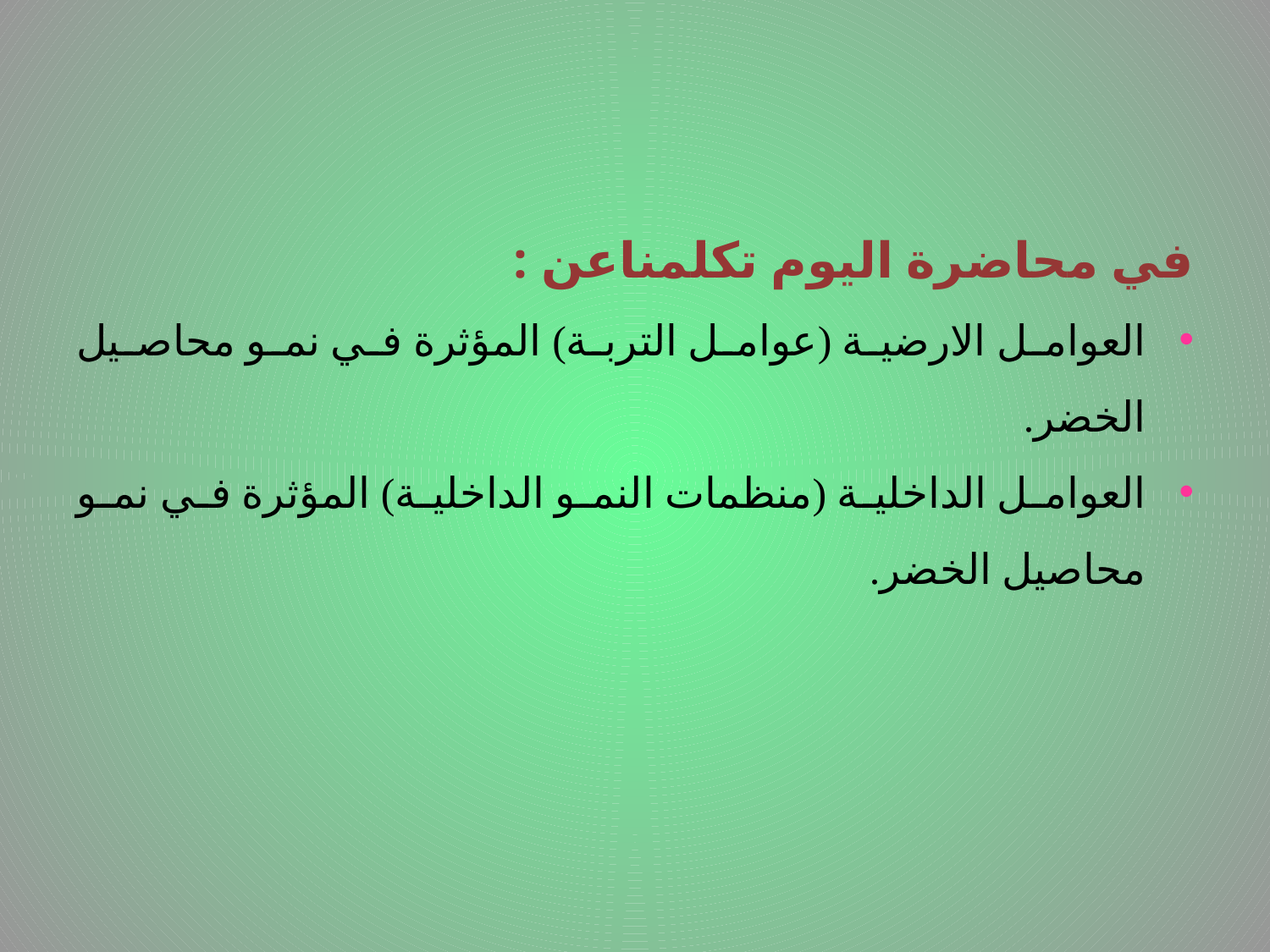

في محاضرة اليوم تكلمناعن :
العوامل الارضية (عوامل التربة) المؤثرة في نمو محاصيل الخضر.
العوامل الداخلية (منظمات النمو الداخلية) المؤثرة في نمو محاصيل الخضر.